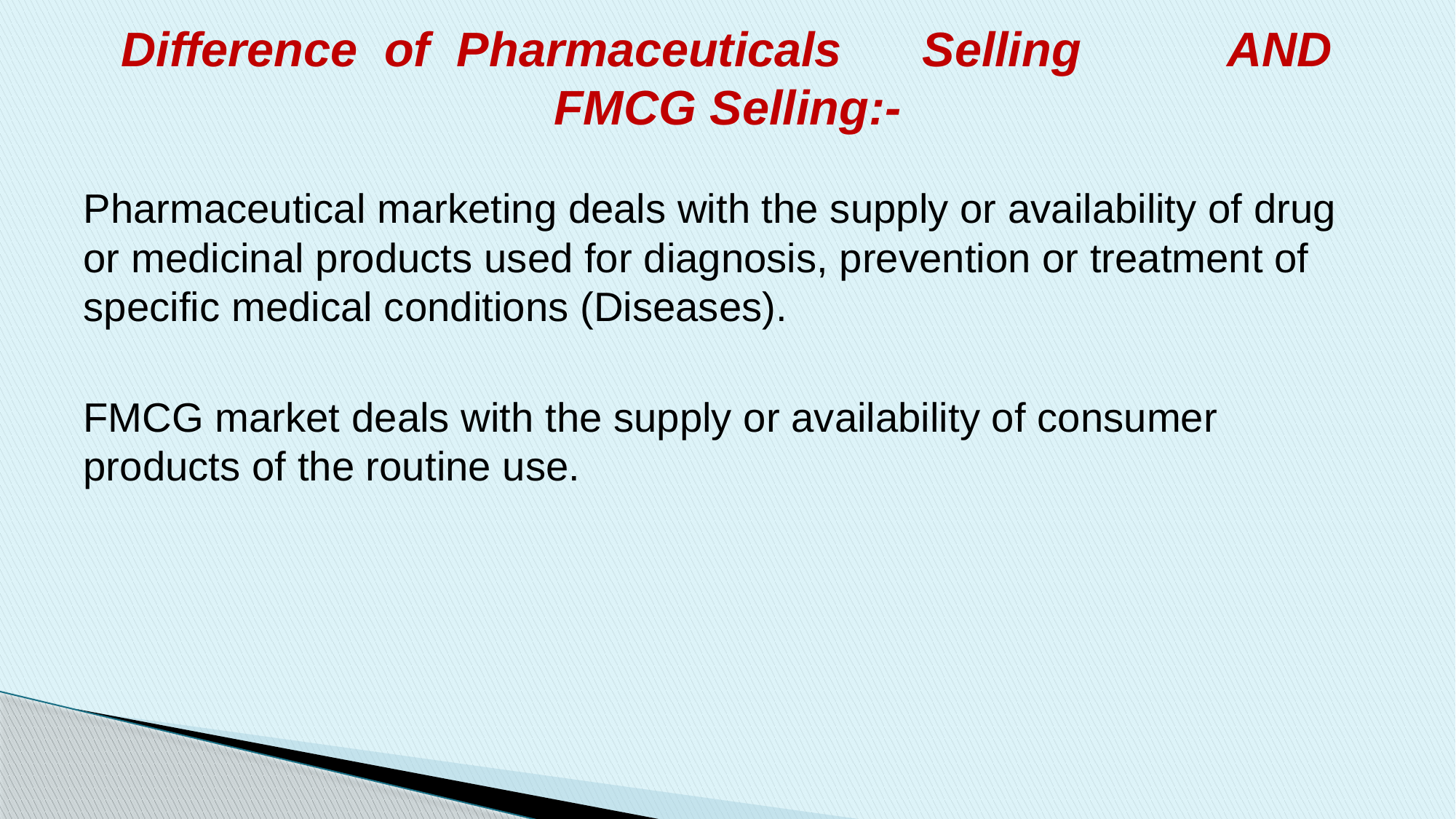

# Difference  of  Pharmaceuticals      Selling           AND FMCG Selling:-
Pharmaceutical marketing deals with the supply or availability of drug or medicinal products used for diagnosis, prevention or treatment of specific medical conditions (Diseases).

FMCG market deals with the supply or availability of consumer products of the routine use.